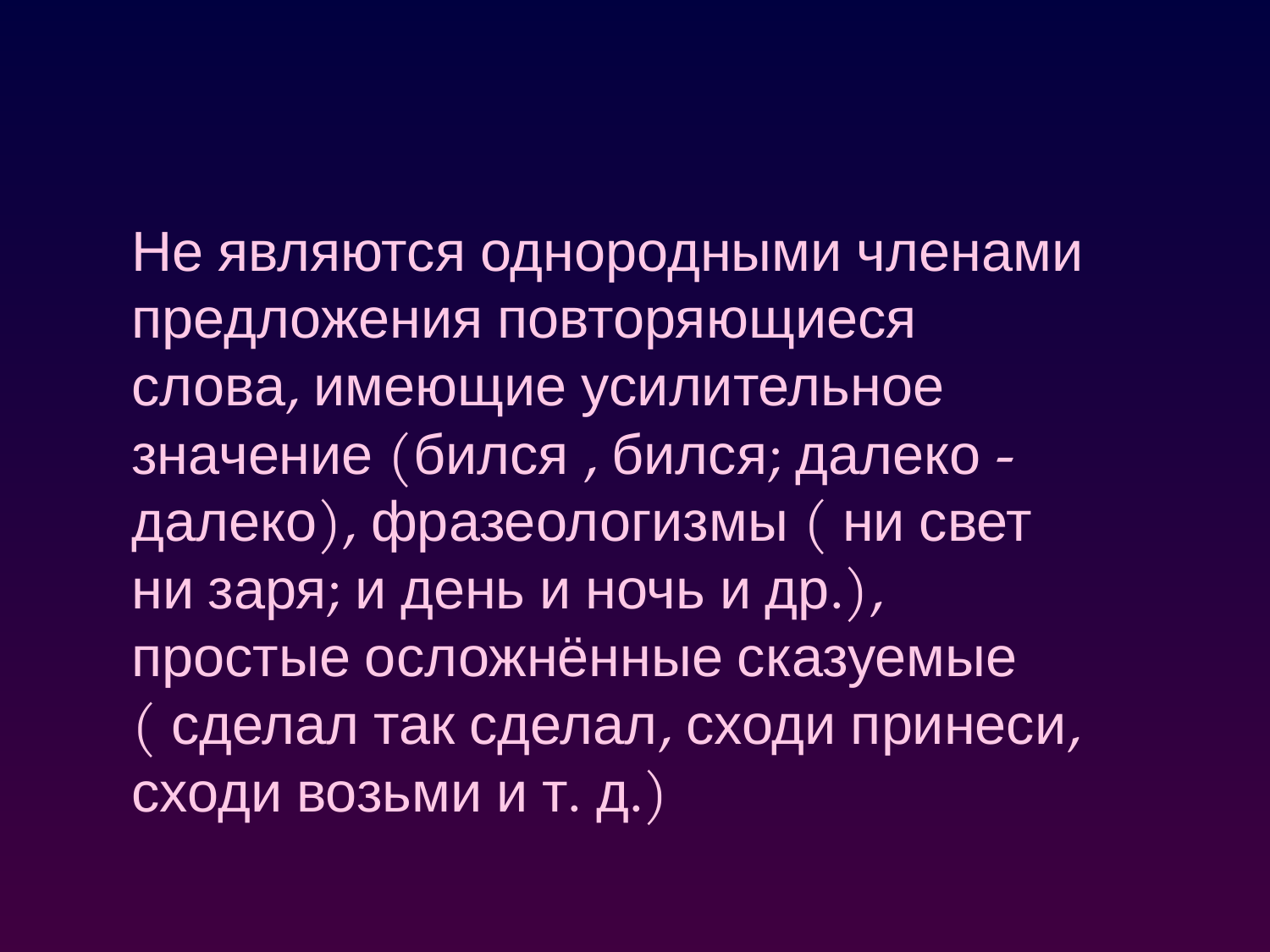

Не являются однородными членами предложения повторяющиеся слова, имеющие усилительное значение (бился , бился; далеко - далеко), фразеологизмы ( ни свет ни заря; и день и ночь и др.), простые осложнённые сказуемые ( сделал так сделал, сходи принеси, сходи возьми и т. д.)